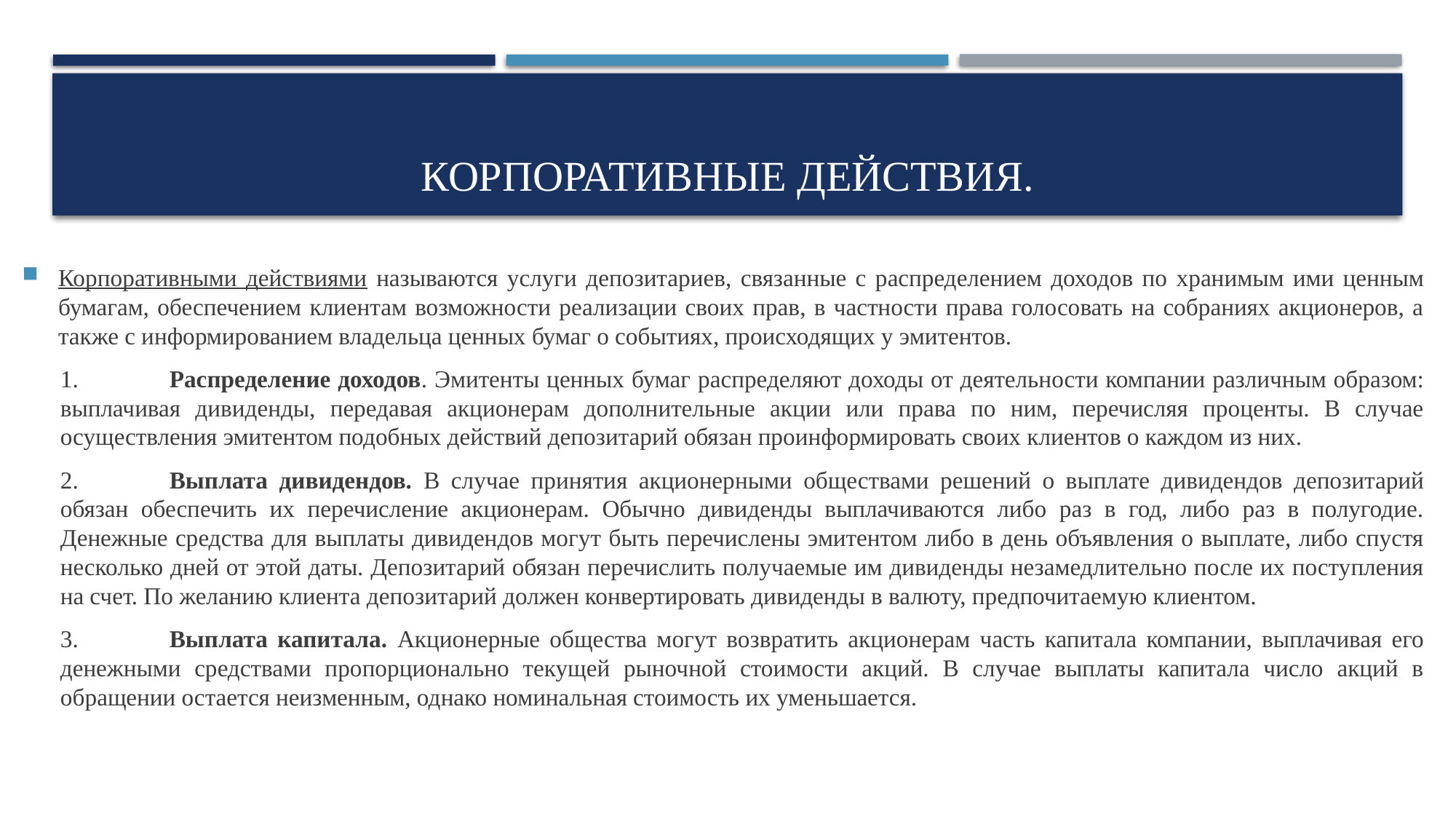

# Корпоративные действия.
Корпоративными действиями называются услуги депозитариев, связанные с распределением доходов по хранимым ими ценным бумагам, обеспечением клиентам возможности реализации своих прав, в частности права голосовать на собраниях акционеров, а также с информированием владельца ценных бумаг о событиях, происходящих у эмитентов.
1.	Распределение доходов. Эмитенты ценных бумаг распределяют доходы от деятельности компании различным образом: выплачивая дивиденды, передавая акционерам дополнительные акции или права по ним, перечисляя проценты. В случае осуществления эмитентом подобных действий депозитарий обязан проинформировать своих клиентов о каждом из них.
2.	Выплата дивидендов. В случае принятия акционерными обществами решений о выплате дивидендов депозитарий обязан обеспечить их перечисление акционерам. Обычно дивиденды выплачиваются либо раз в год, либо раз в полугодие. Денежные средства для выплаты дивидендов могут быть перечислены эмитентом либо в день объявления о выплате, либо спустя несколько дней от этой даты. Депозитарий обязан перечислить получаемые им дивиденды незамедлительно после их поступления на счет. По желанию клиента депозитарий должен конвертировать дивиденды в валюту, предпочитаемую клиентом.
3.	Выплата капитала. Акционерные общества могут возвратить акционерам часть капитала компании, выплачивая его денежными средствами пропорционально текущей рыночной стоимости акций. В случае выплаты капитала число акций в обращении остается неизменным, однако номинальная стоимость их уменьшается.